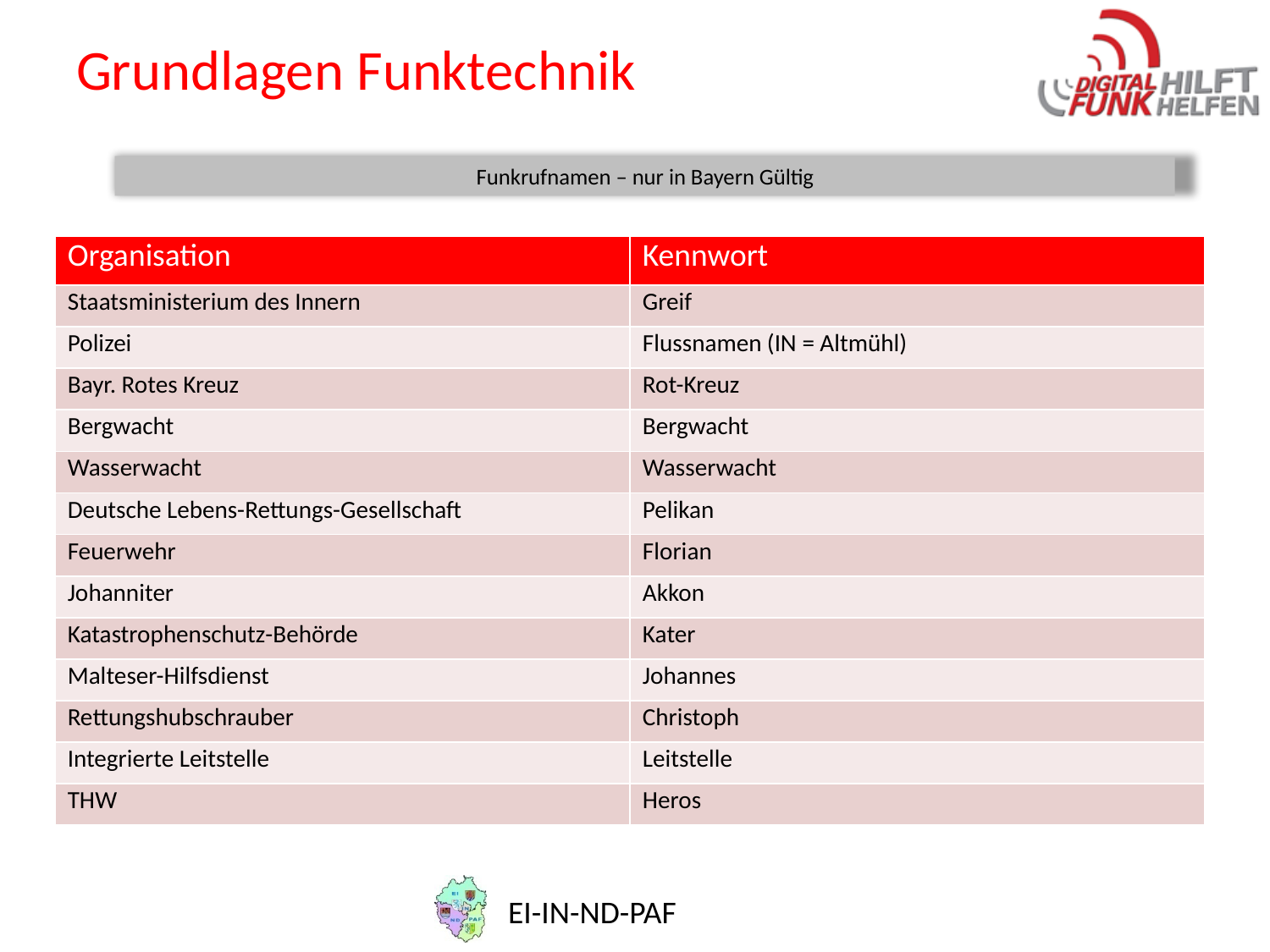

# Grundlagen Funktechnik
Funkrufnamen – nur in Bayern Gültig
| Organisation | Kennwort |
| --- | --- |
| Staatsministerium des Innern | Greif |
| Polizei | Flussnamen (IN = Altmühl) |
| Bayr. Rotes Kreuz | Rot-Kreuz |
| Bergwacht | Bergwacht |
| Wasserwacht | Wasserwacht |
| Deutsche Lebens-Rettungs-Gesellschaft | Pelikan |
| Feuerwehr | Florian |
| Johanniter | Akkon |
| Katastrophenschutz-Behörde | Kater |
| Malteser-Hilfsdienst | Johannes |
| Rettungshubschrauber | Christoph |
| Integrierte Leitstelle | Leitstelle |
| THW | Heros |